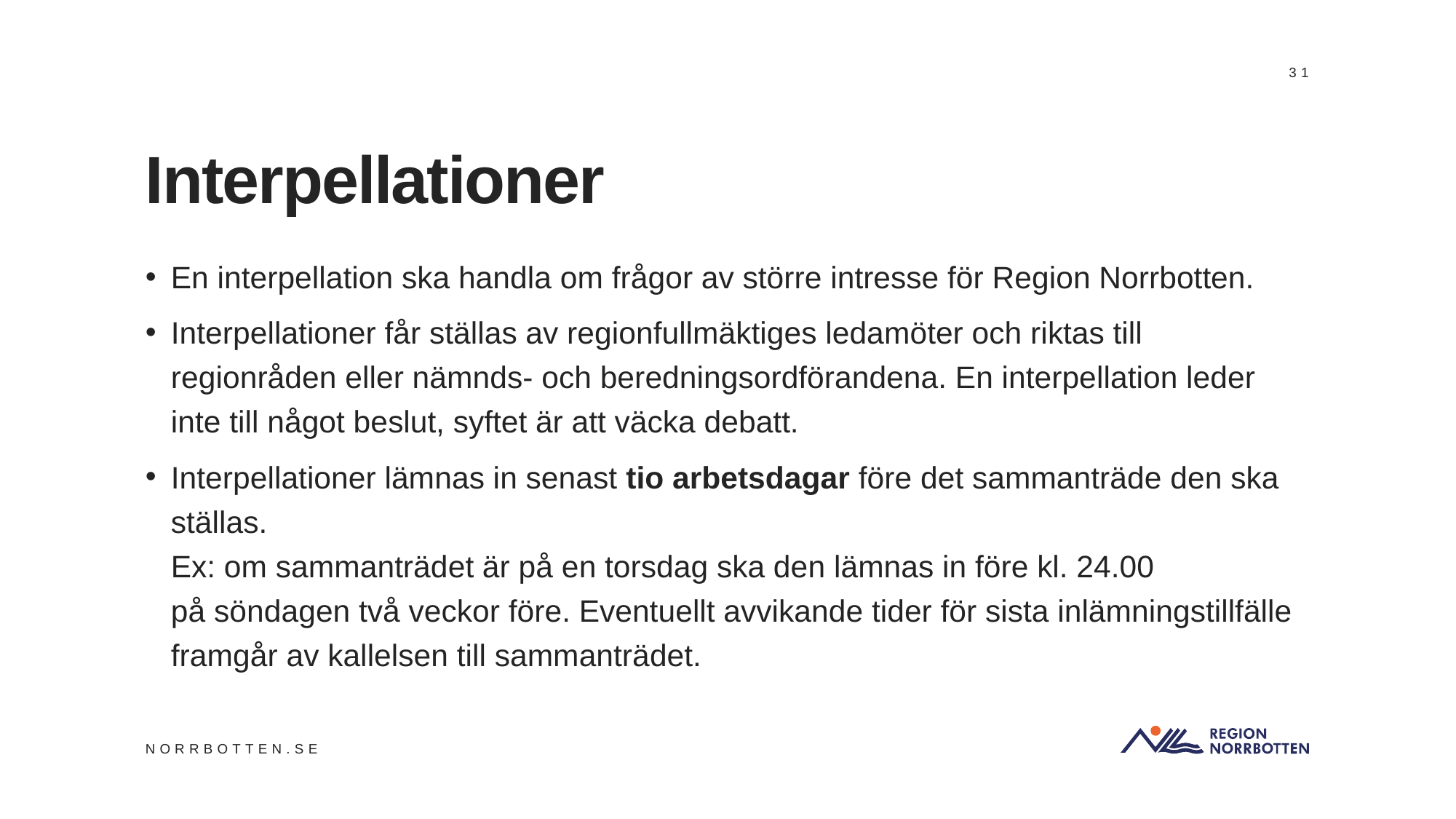

31
# Interpellationer
En interpellation ska handla om frågor av större intresse för Region Norrbotten.
Interpellationer får ställas av regionfullmäktiges ledamöter och riktas till regionråden eller nämnds- och beredningsordförandena. En interpellation leder inte till något beslut, syftet är att väcka debatt.
Interpellationer lämnas in senast tio arbetsdagar före det sammanträde den ska ställas.
Ex: om sammanträdet är på en torsdag ska den lämnas in före kl. 24.00 på söndagen två veckor före. Eventuellt avvikande tider för sista inlämningstillfälle framgår av kallelsen till sammanträdet.